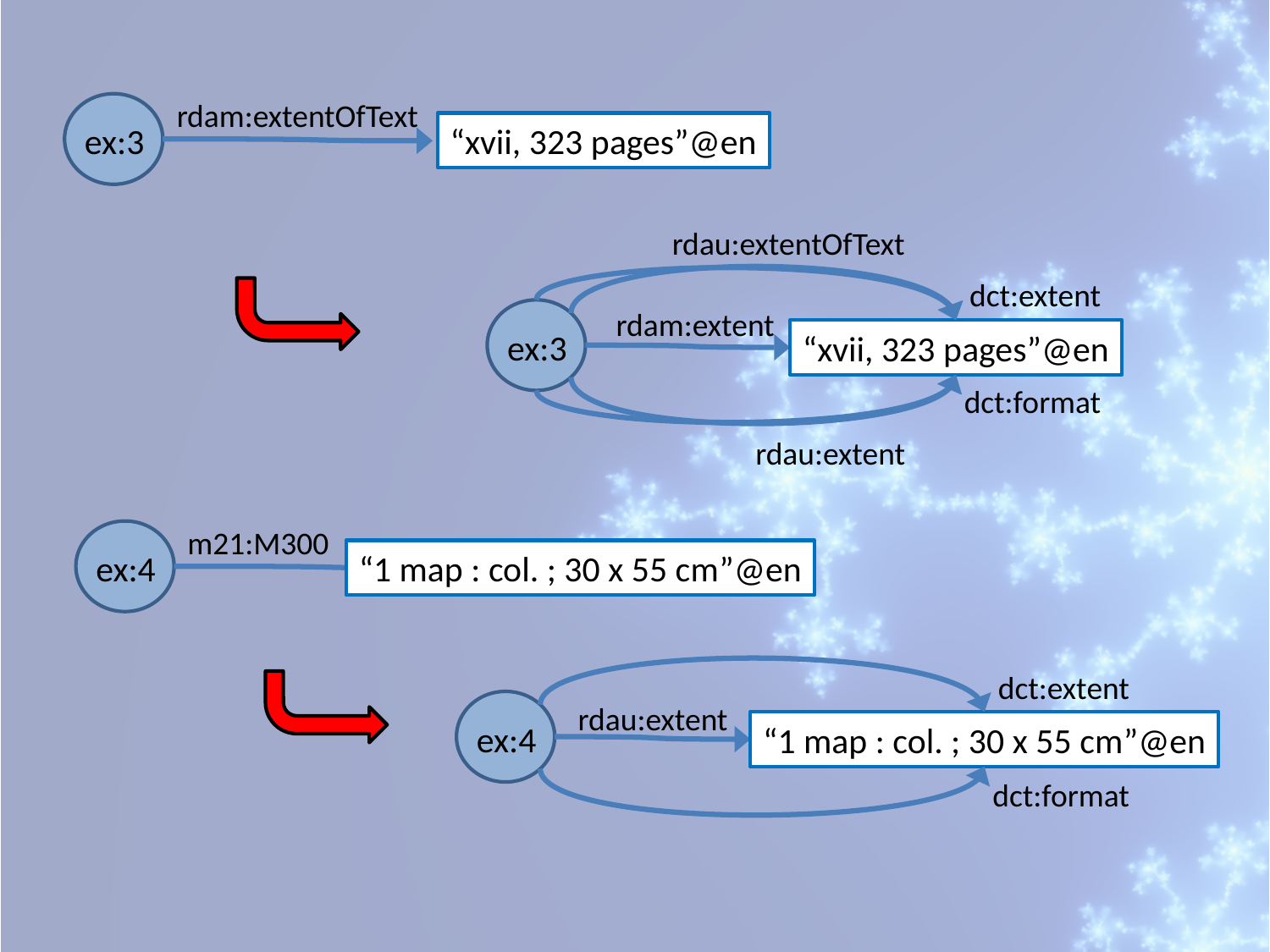

rdam:extentOfText

ex:3
“xvii, 323 pages”@en
rdau:extentOfText
dct:extent

rdam:extent

ex:3
“xvii, 323 pages”@en
dct:format
rdau:extent
m21:M300

ex:4
“1 map : col. ; 30 x 55 cm”@en
dct:extent

ex:4
rdau:extent
“1 map : col. ; 30 x 55 cm”@en
dct:format